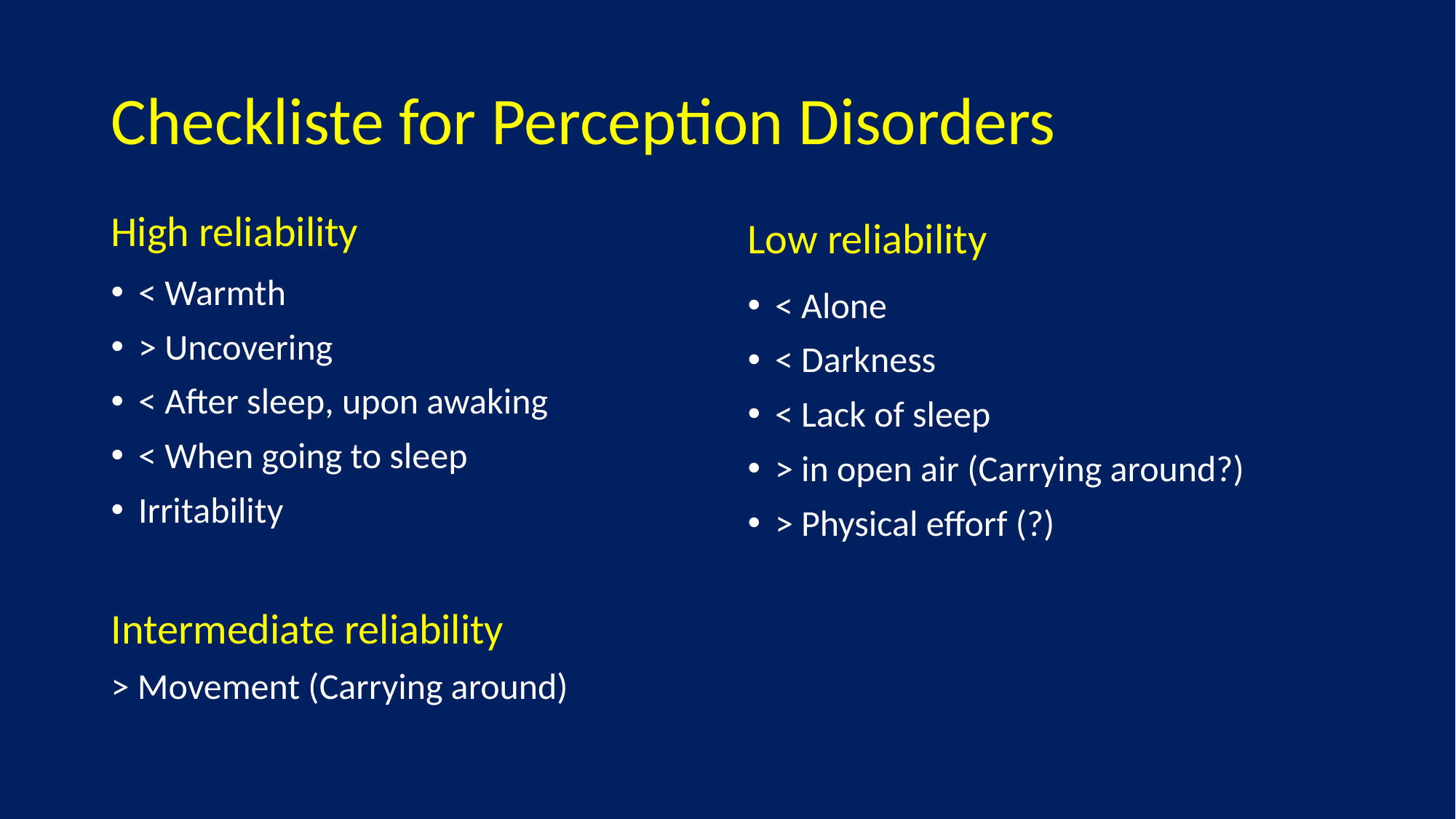

# Checkliste for Perception Disorders
High reliability
Low reliability
< Warmth
> Uncovering
< After sleep, upon awaking
< When going to sleep
Irritability

Intermediate reliability
> Movement (Carrying around)

< Alone
< Darkness
< Lack of sleep
> in open air (Carrying around?)
> Physical efforf (?)